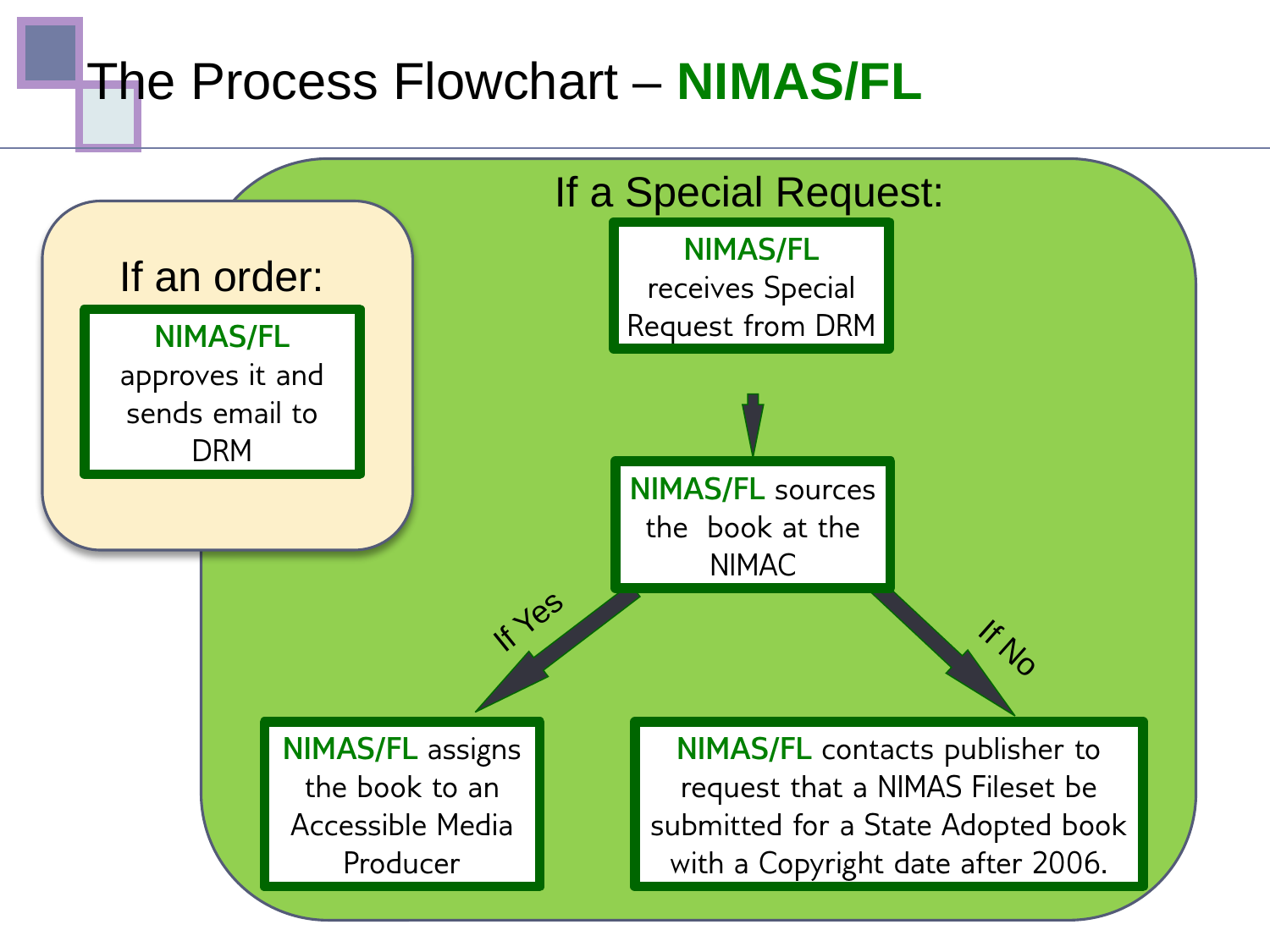

# The Process Flowchart – NIMAS/FL

If a Special Request:

NIMAS/FL receives Special Request from DRM
If an order:
NIMAS/FL approves it and sends email to DRM

NIMAS/FL sources the  book at the NIMAC
If Yes
If No

NIMAS/FL assigns the book to an Accessible Media Producer
NIMAS/FL contacts publisher to request that a NIMAS Fileset be submitted for a State Adopted book with a Copyright date after 2006.